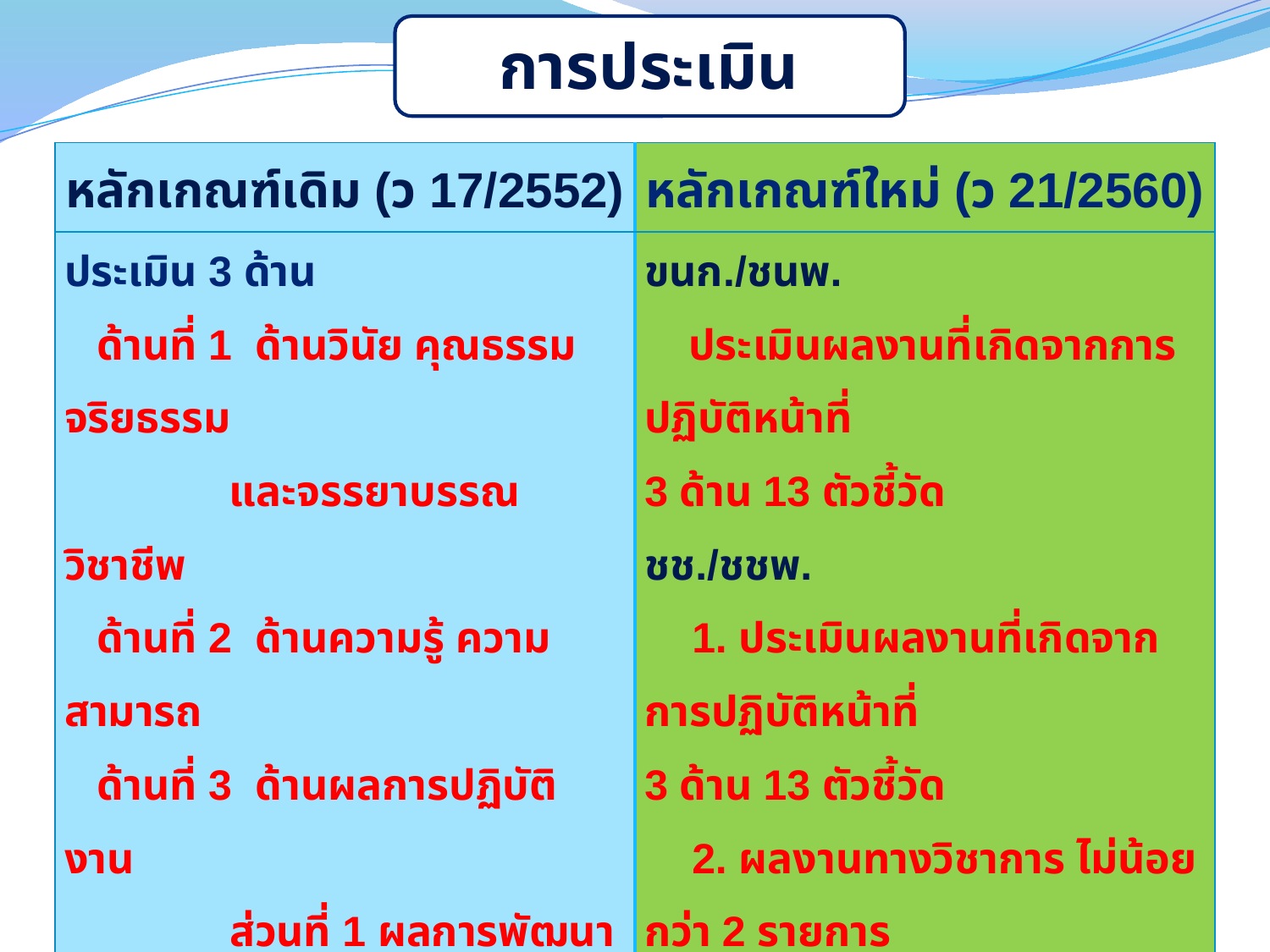

การประเมิน
| หลักเกณฑ์เดิม (ว 17/2552) | หลักเกณฑ์ใหม่ (ว 21/2560) |
| --- | --- |
| ประเมิน 3 ด้าน ด้านที่ 1 ด้านวินัย คุณธรรม จริยธรรม และจรรยาบรรณวิชาชีพ ด้านที่ 2 ด้านความรู้ ความสามารถ ด้านที่ 3 ด้านผลการปฏิบัติงาน ส่วนที่ 1 ผลการพัฒนาคุณภาพ การปฏิบัติงาน ส่วนที่ 2 ผลงานทางวิชาการ ชนพ. ไม่น้อยกว่า 1 รายการ ชช./ชชพ. ไม่น้อยกว่า 2 รายการ ชช. วิจัย ชชพ. วิจัยและพัฒนา | ขนก./ชนพ. ประเมินผลงานที่เกิดจากการปฏิบัติหน้าที่ 3 ด้าน 13 ตัวชี้วัด ชช./ชชพ. 1. ประเมินผลงานที่เกิดจากการปฏิบัติหน้าที่ 3 ด้าน 13 ตัวชี้วัด 2. ผลงานทางวิชาการ ไม่น้อยกว่า 2 รายการ - ชช. งานวิจัยในชั้นเรียน - ชชพ. งานวิจัยเกี่ยวกับการเรียนการสอน |